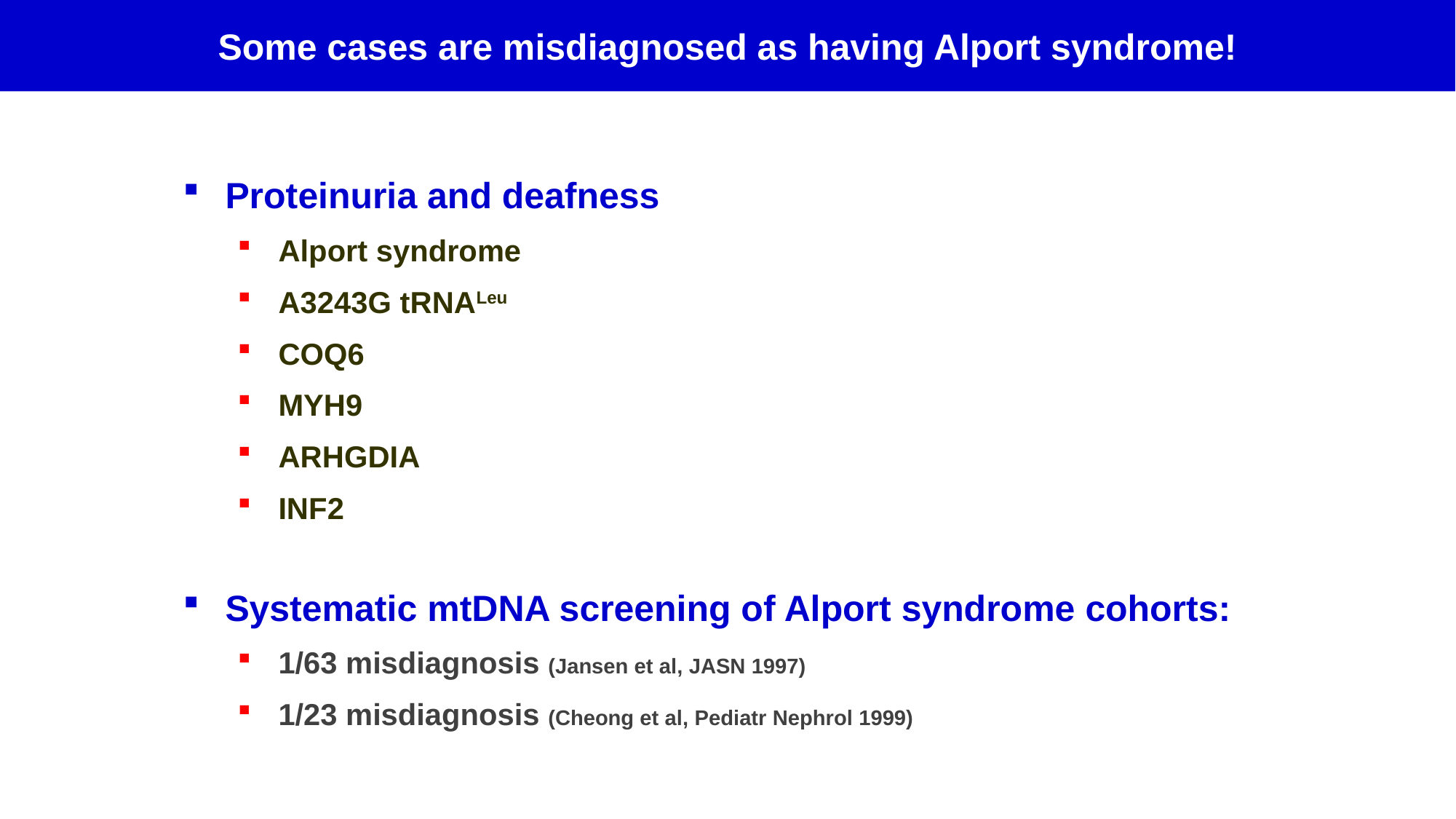

Some cases are misdiagnosed as having Alport syndrome!
Proteinuria and deafness
Alport syndrome
A3243G tRNALeu
COQ6
MYH9
ARHGDIA
INF2
Systematic mtDNA screening of Alport syndrome cohorts:
1/63 misdiagnosis (Jansen et al, JASN 1997)
1/23 misdiagnosis (Cheong et al, Pediatr Nephrol 1999)